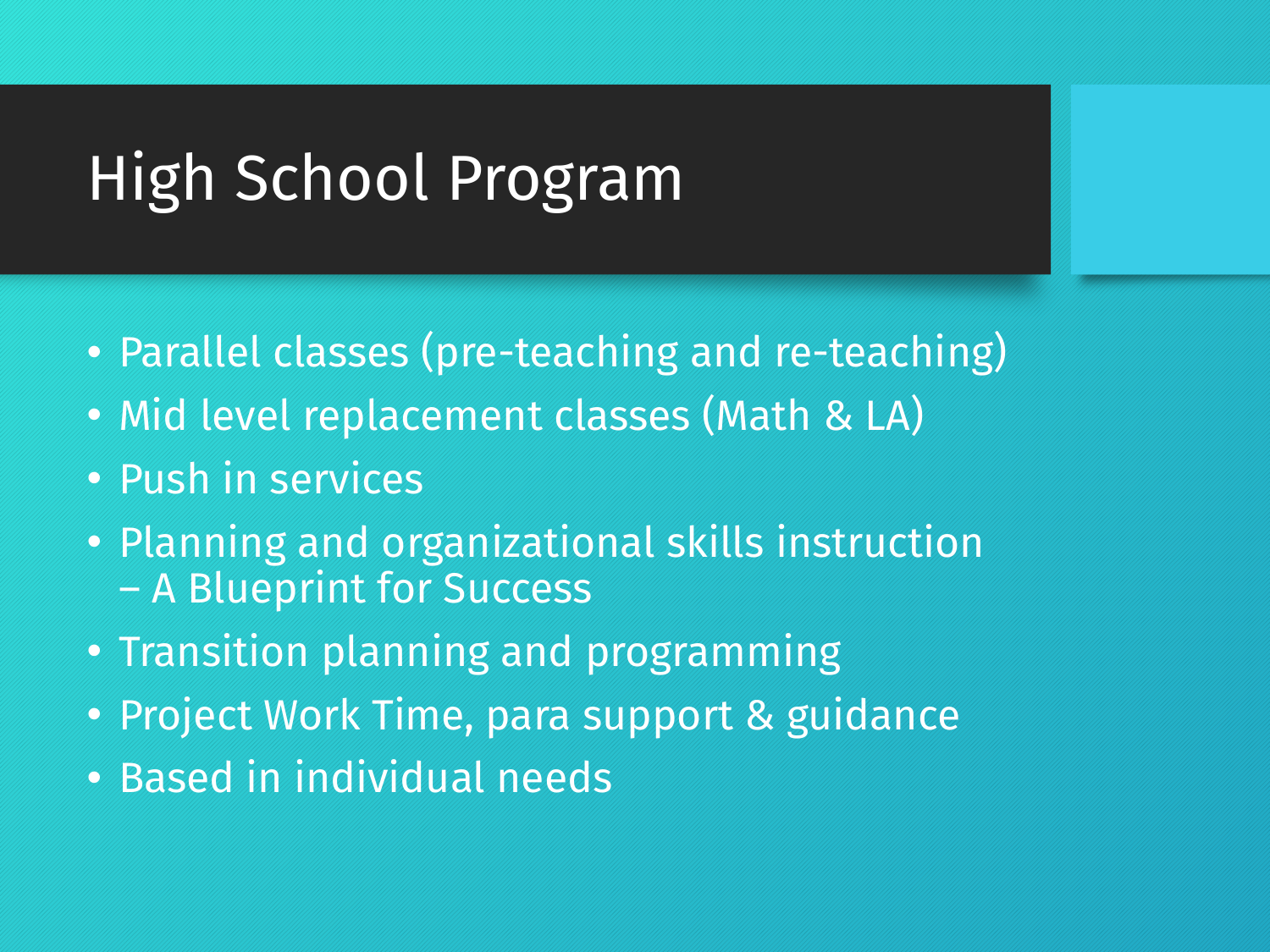

# High School Program
Parallel classes (pre-teaching and re-teaching)
Mid level replacement classes (Math & LA)
Push in services
Planning and organizational skills instruction – A Blueprint for Success
Transition planning and programming
Project Work Time, para support & guidance
Based in individual needs